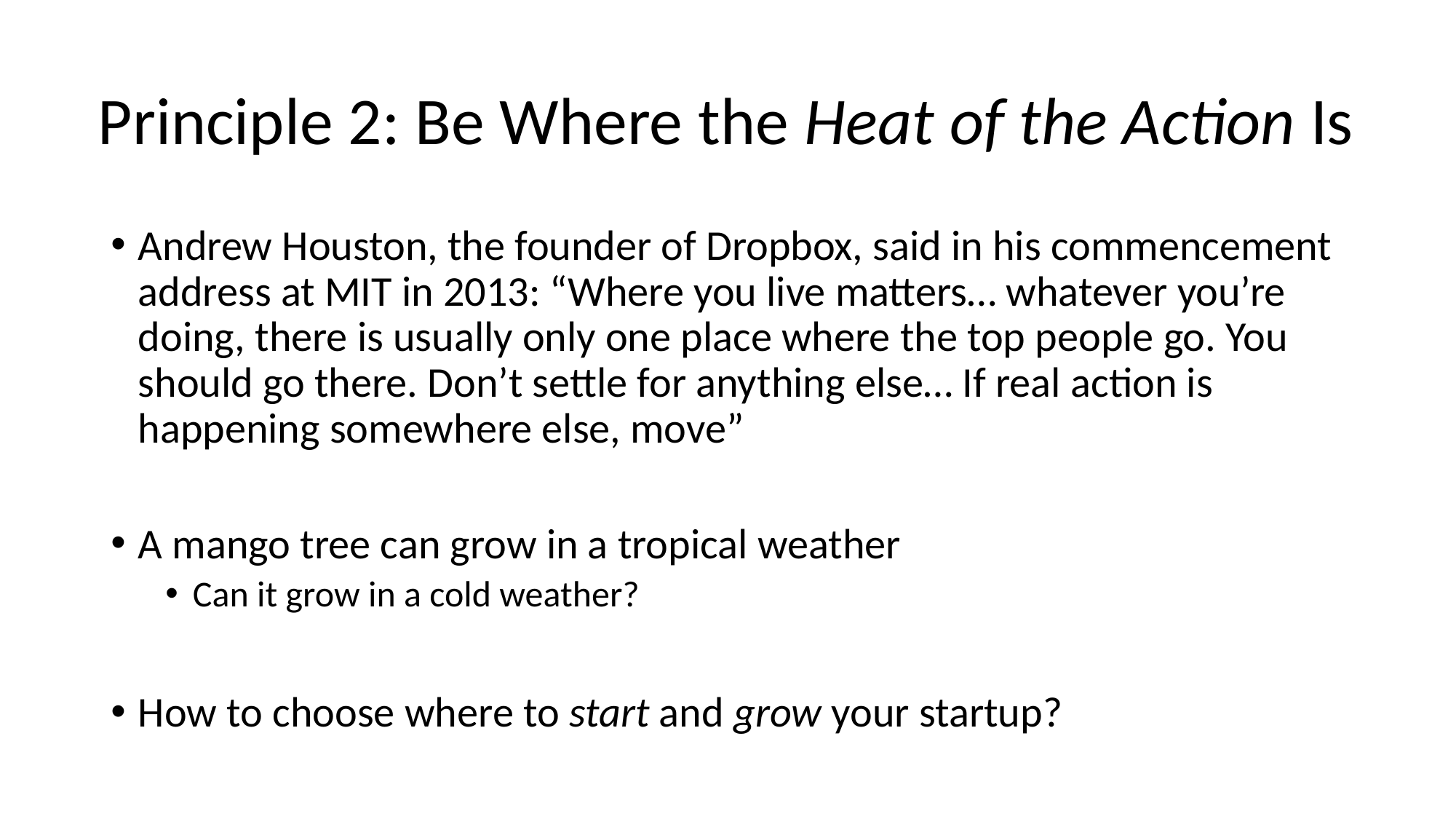

# Principle 2: Be Where the Heat of the Action Is
Andrew Houston, the founder of Dropbox, said in his commencement address at MIT in 2013: “Where you live matters… whatever you’re doing, there is usually only one place where the top people go. You should go there. Don’t settle for anything else… If real action is happening somewhere else, move”

A mango tree can grow in a tropical weather
Can it grow in a cold weather?

How to choose where to start and grow your startup?